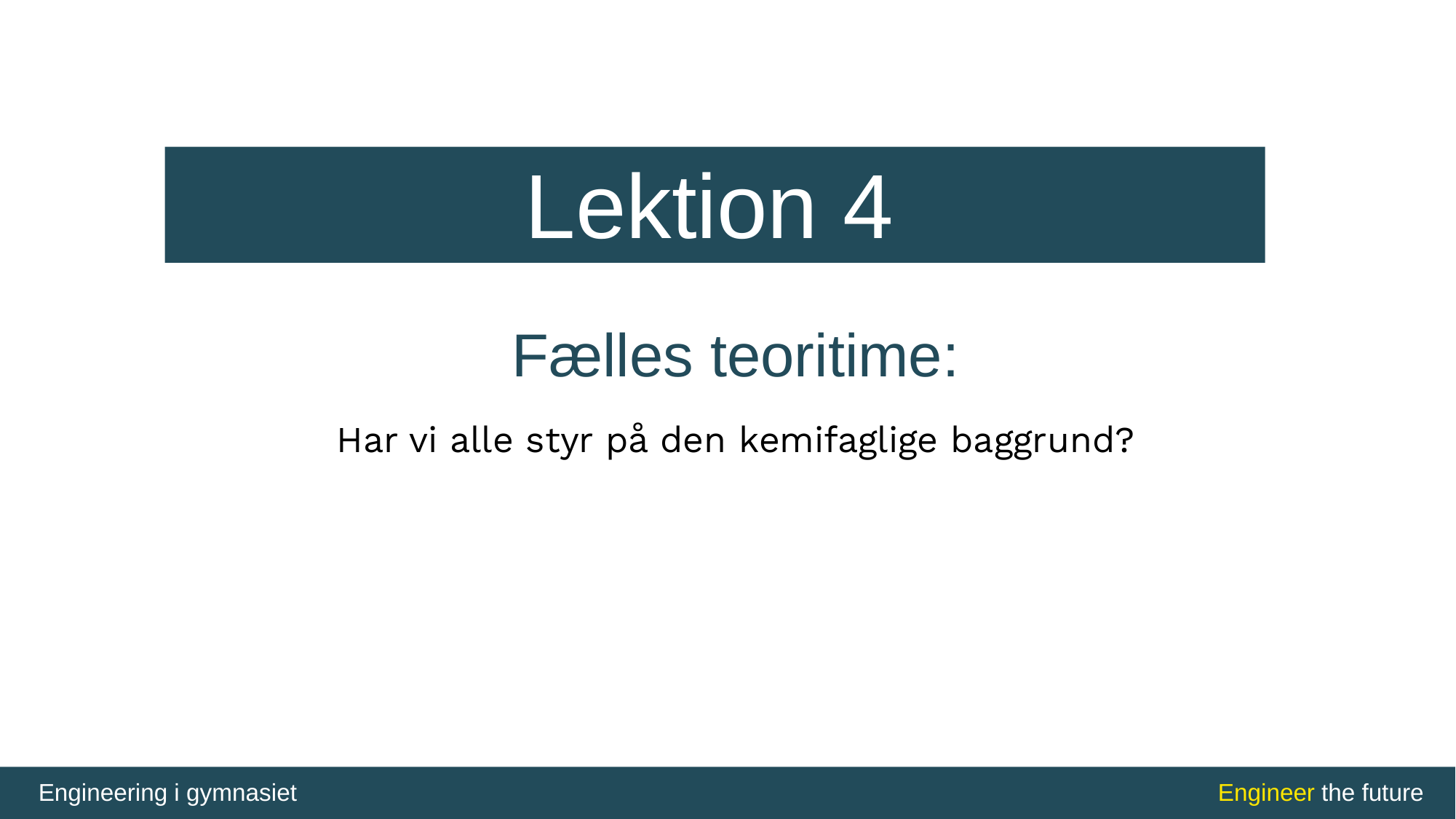

#
Lektion 4
Fælles teoritime:
Har vi alle styr på den kemifaglige baggrund?